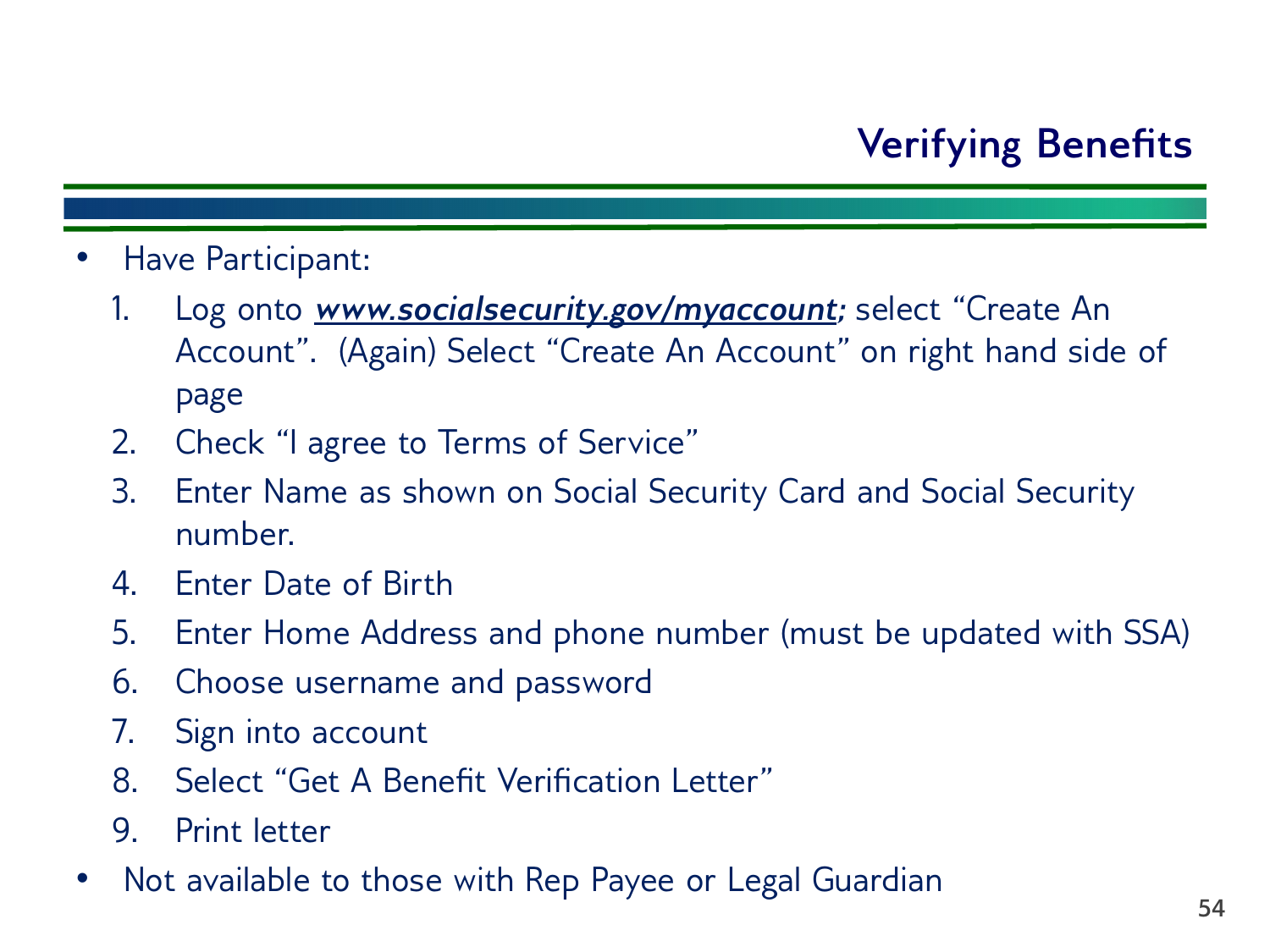

# Verifying Benefits
Have Participant:
Log onto www.socialsecurity.gov/myaccount; select “Create An Account”.  (Again) Select “Create An Account” on right hand side of page
Check “I agree to Terms of Service”
Enter Name as shown on Social Security Card and Social Security number.
Enter Date of Birth
Enter Home Address and phone number (must be updated with SSA)
Choose username and password
Sign into account
Select “Get A Benefit Verification Letter”
Print letter
Not available to those with Rep Payee or Legal Guardian

54